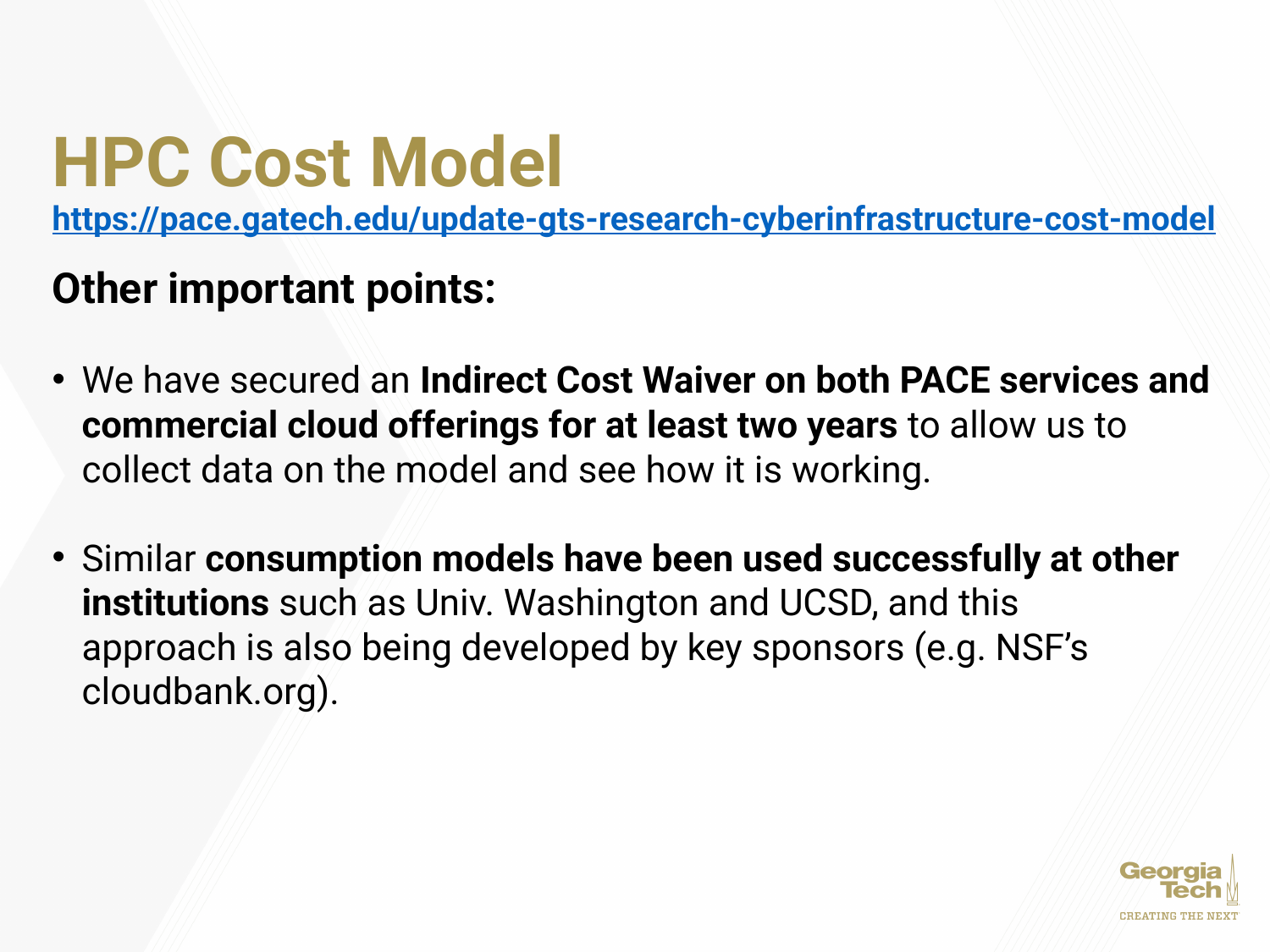

HPC Cost Model
https://pace.gatech.edu/update-gts-research-cyberinfrastructure-cost-model
Other important points:

We have secured an Indirect Cost Waiver on both PACE services and commercial cloud offerings for at least two years to allow us to collect data on the model and see how it is working.

Similar consumption models have been used successfully at other institutions such as Univ. Washington and UCSD, and this approach is also being developed by key sponsors (e.g. NSF’s cloudbank.org).